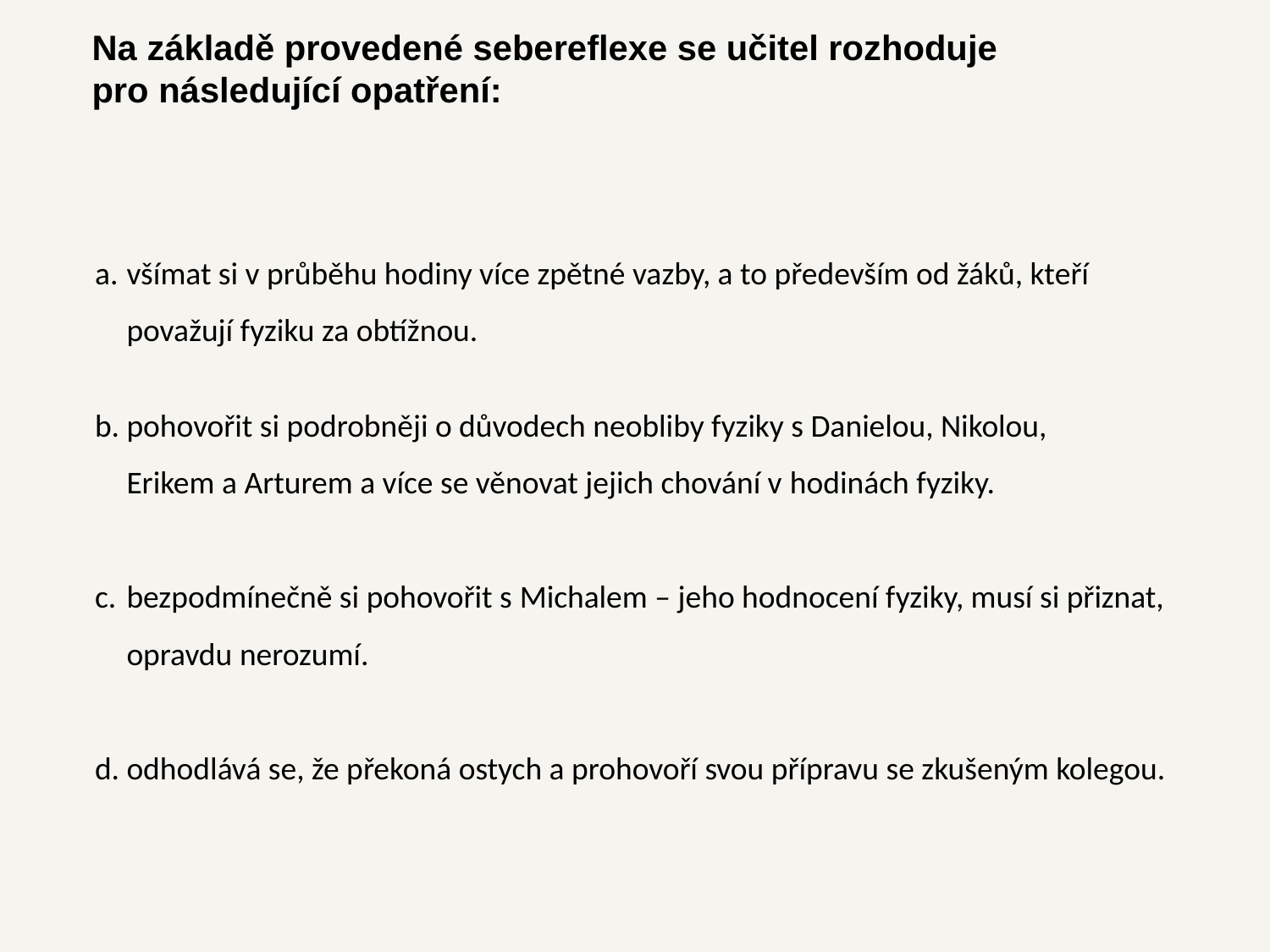

Na základě provedené sebereflexe se učitel rozhoduje pro následující opatření:
všímat si v průběhu hodiny více zpětné vazby, a to především od žáků, kteří
považují fyziku za obtížnou.
pohovořit si podrobněji o důvodech neobliby fyziky s Danielou, Nikolou,
Erikem a Arturem a více se věnovat jejich chování v hodinách fyziky.
bezpodmínečně si pohovořit s Michalem – jeho hodnocení fyziky, musí si přiznat,
opravdu nerozumí.
odhodlává se, že překoná ostych a prohovoří svou přípravu se zkušeným kolegou.